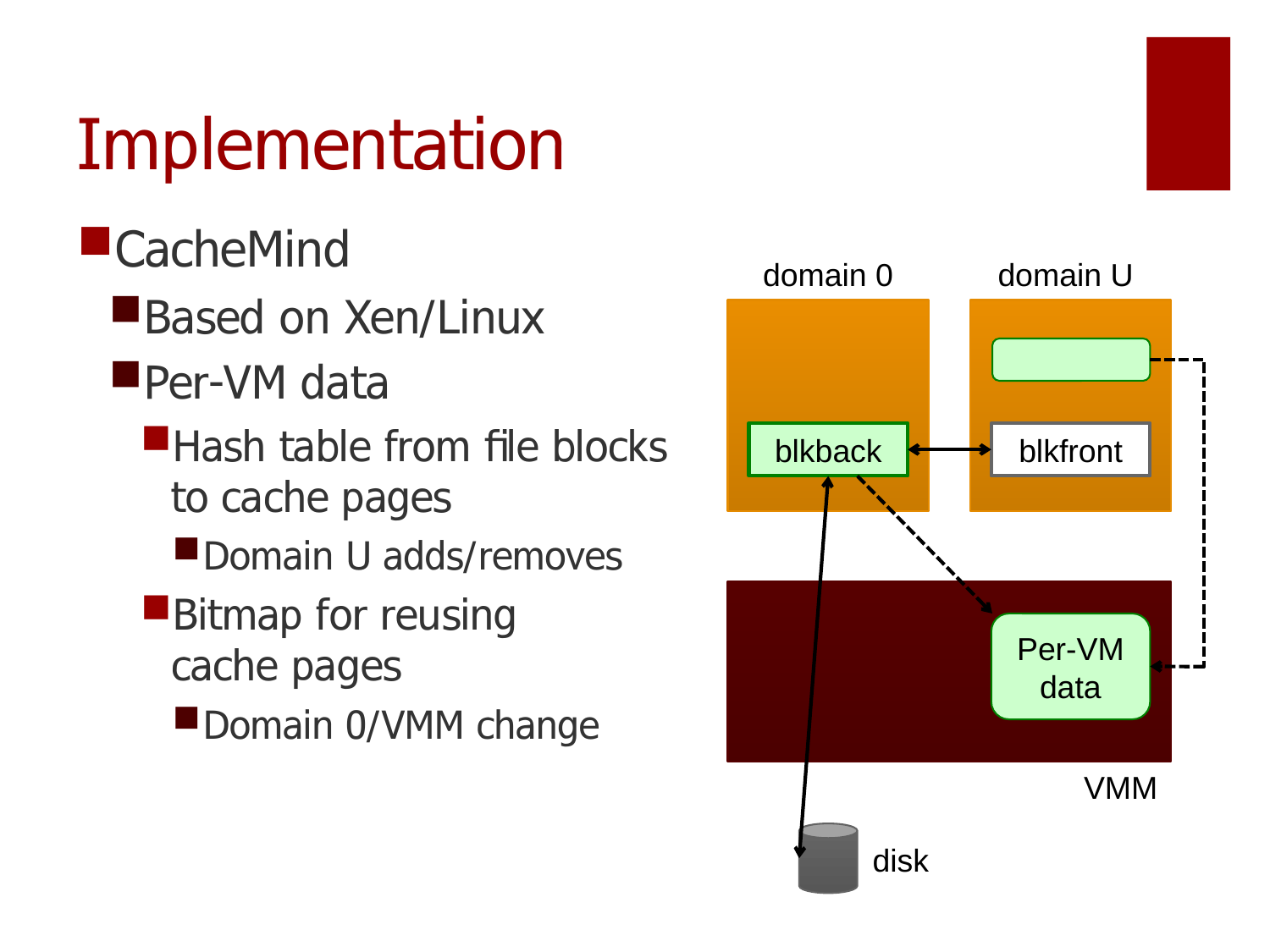

# Implementation
CacheMind
Based on Xen/Linux
Per-VM data
Hash table from file blocks
to cache pages
Domain U adds/removes
Bitmap for reusing
cache pages
Domain 0/VMM change

domain 0
domain U

blkback
blkfront

Per-VM
data
VMM

disk